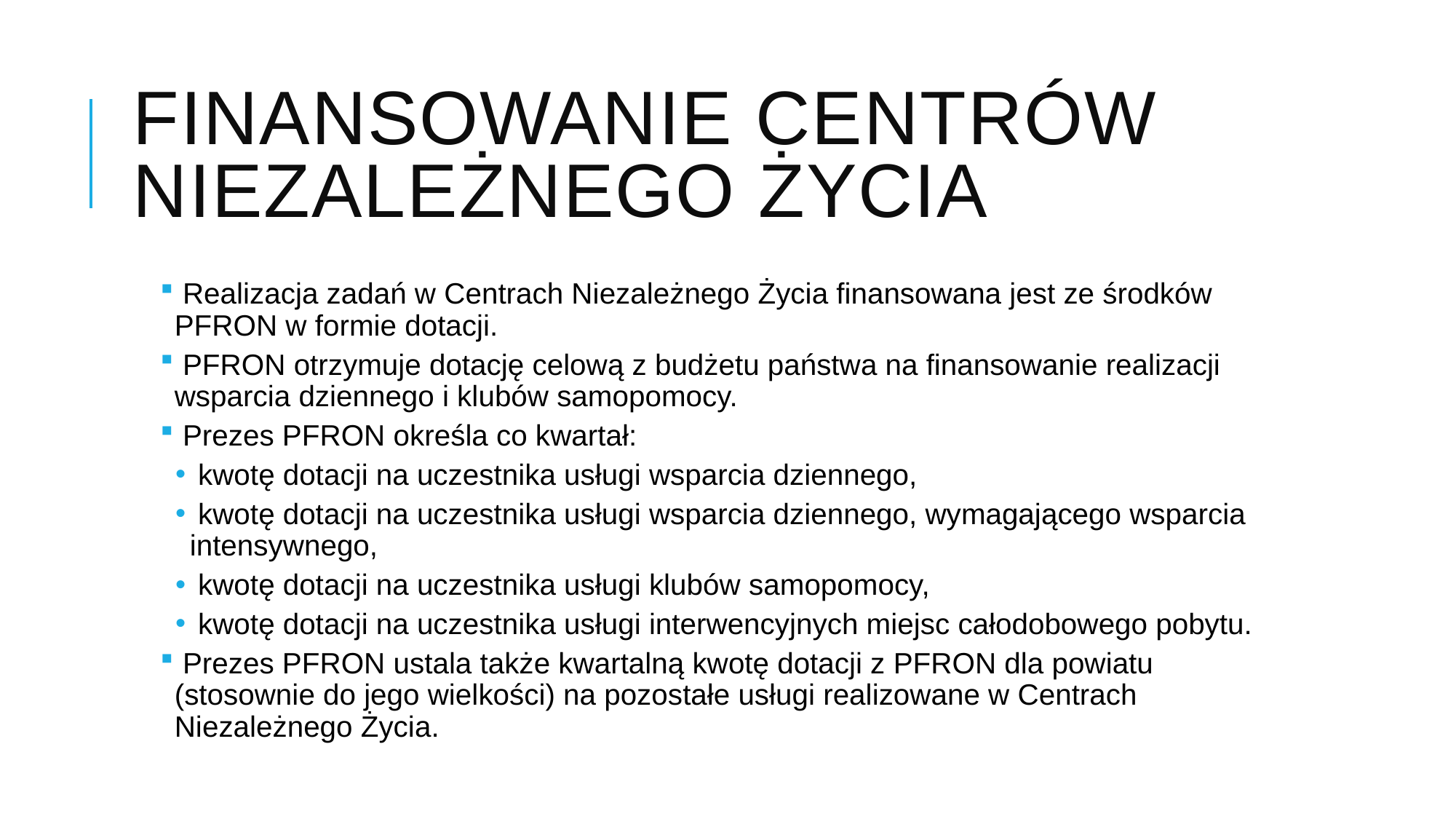

# Finansowanie centrów niezależnego życia
 Realizacja zadań w Centrach Niezależnego Życia finansowana jest ze środków PFRON w formie dotacji.
 PFRON otrzymuje dotację celową z budżetu państwa na finansowanie realizacji wsparcia dziennego i klubów samopomocy.
 Prezes PFRON określa co kwartał:
 kwotę dotacji na uczestnika usługi wsparcia dziennego,
 kwotę dotacji na uczestnika usługi wsparcia dziennego, wymagającego wsparcia intensywnego,
 kwotę dotacji na uczestnika usługi klubów samopomocy,
 kwotę dotacji na uczestnika usługi interwencyjnych miejsc całodobowego pobytu.
 Prezes PFRON ustala także kwartalną kwotę dotacji z PFRON dla powiatu (stosownie do jego wielkości) na pozostałe usługi realizowane w Centrach Niezależnego Życia.